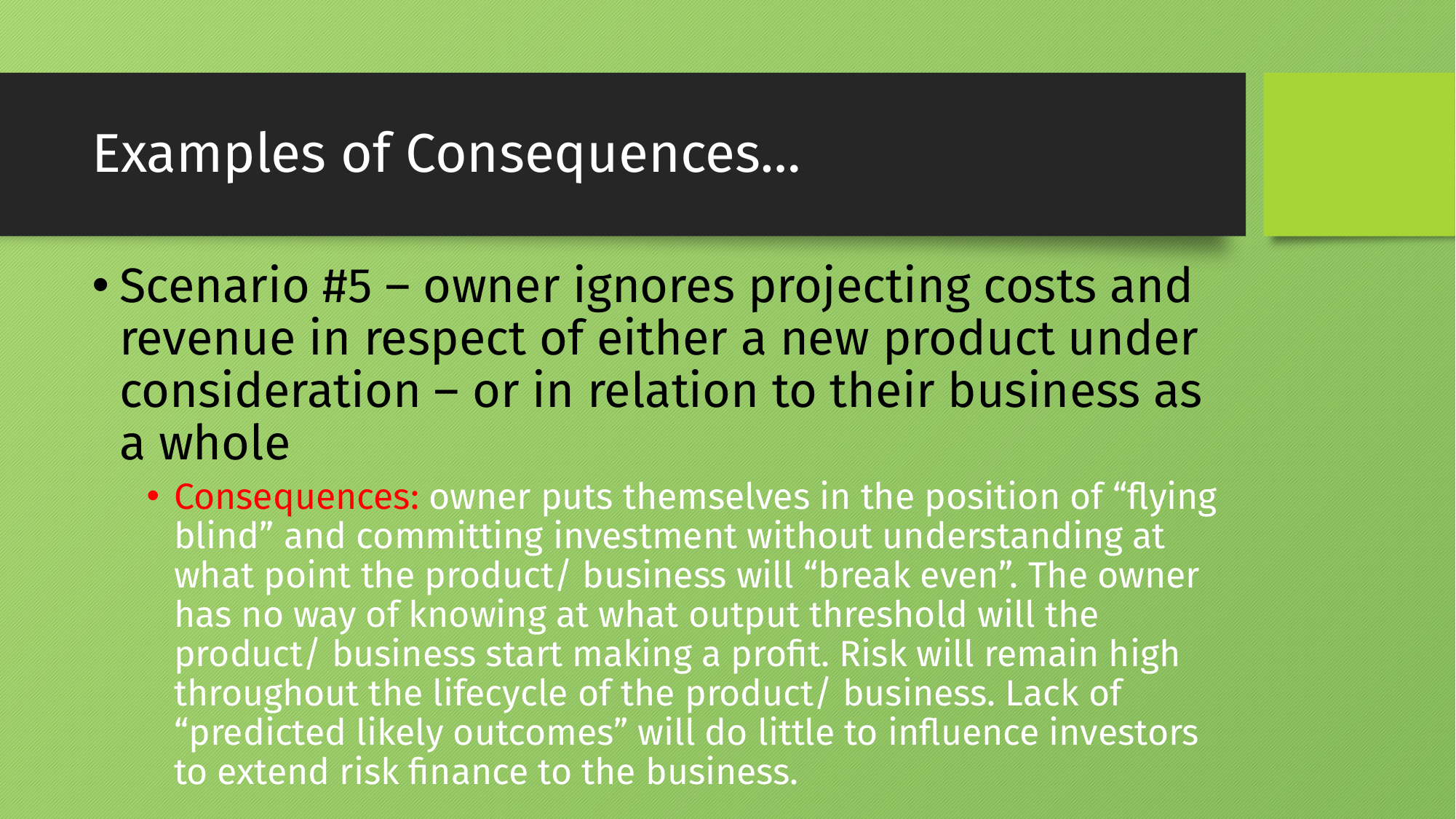

# Examples of Consequences…
Scenario #5 – owner ignores projecting costs and revenue in respect of either a new product under consideration – or in relation to their business as a whole
Consequences: owner puts themselves in the position of “flying blind” and committing investment without understanding at what point the product/ business will “break even”. The owner has no way of knowing at what output threshold will the product/ business start making a profit. Risk will remain high throughout the lifecycle of the product/ business. Lack of “predicted likely outcomes” will do little to influence investors to extend risk finance to the business.